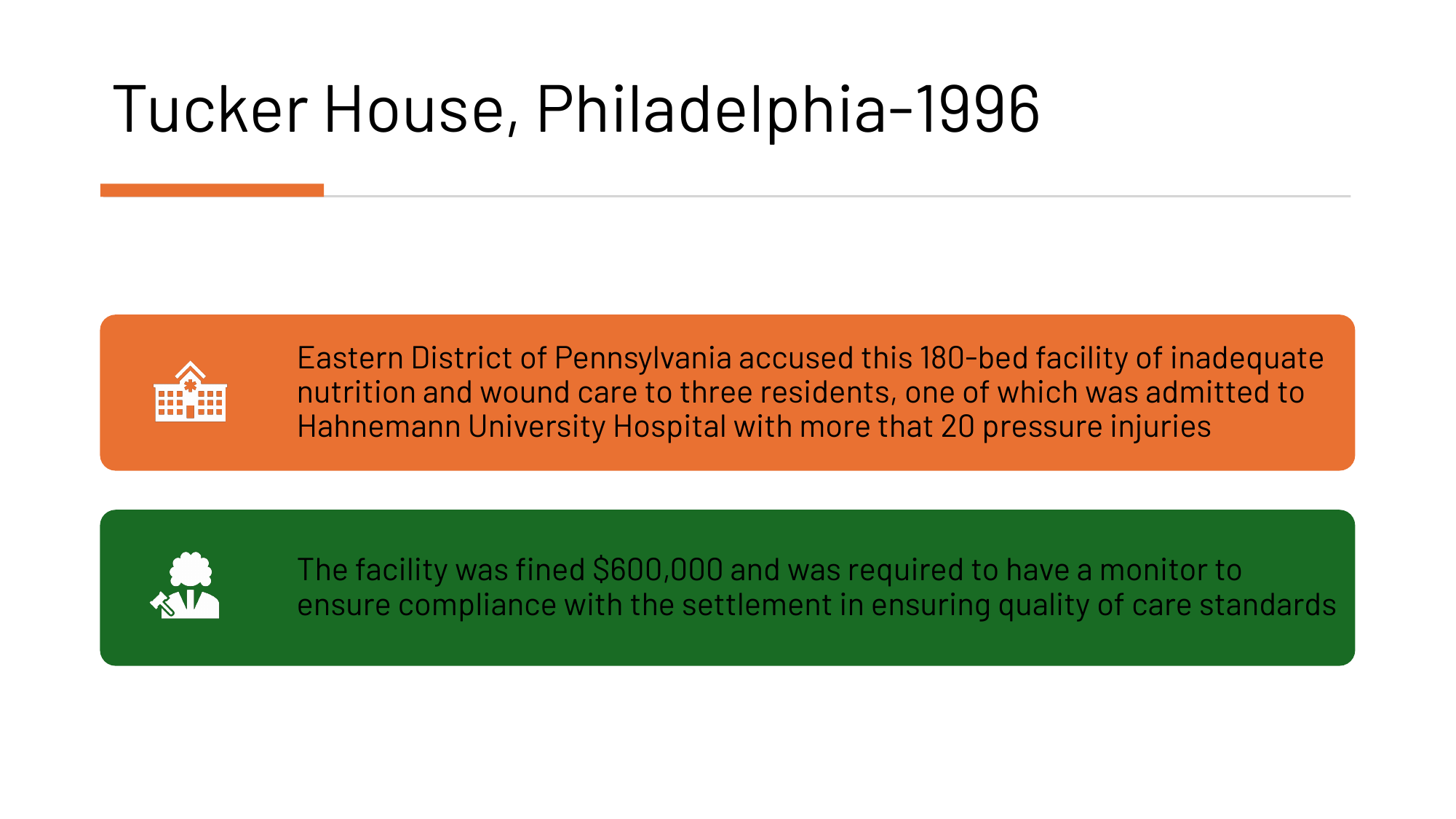

# Tucker House, Philadelphia-1996

Eastern District of Pennsylvania accused this 180-bed facility of inadequate nutrition and wound care to three residents, one of which was admitted to Hahnemann University Hospital with more that 20 pressure injuries
The facility was fined $600,000 and was required to have a monitor to ensure compliance with the settlement in ensuring quality of care standards